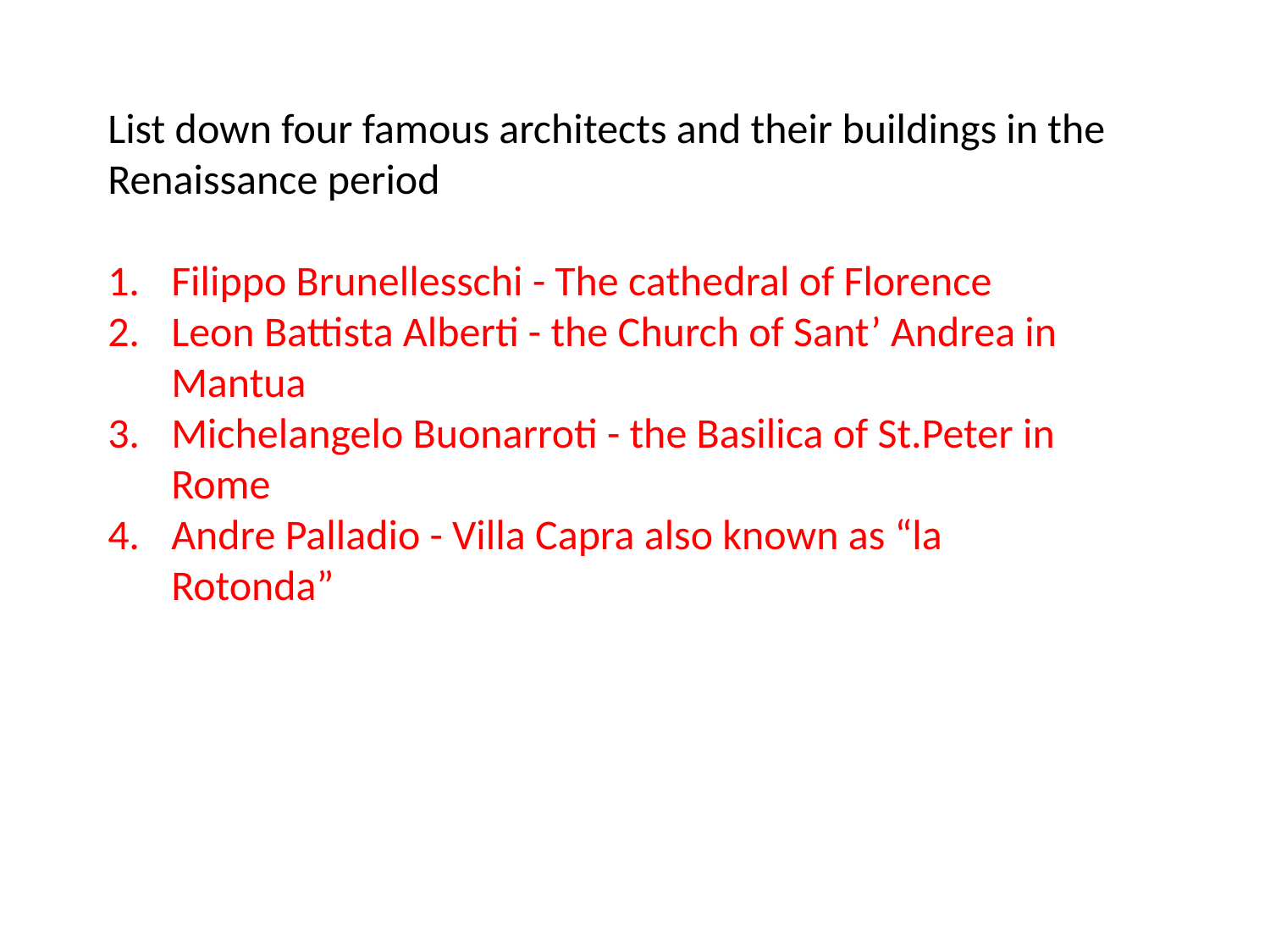

List down four famous architects and their buildings in the Renaissance period

Filippo Brunellesschi - The cathedral of Florence
Leon Battista Alberti - the Church of Sant’ Andrea in Mantua
Michelangelo Buonarroti - the Basilica of St.Peter in Rome
Andre Palladio - Villa Capra also known as “la Rotonda”